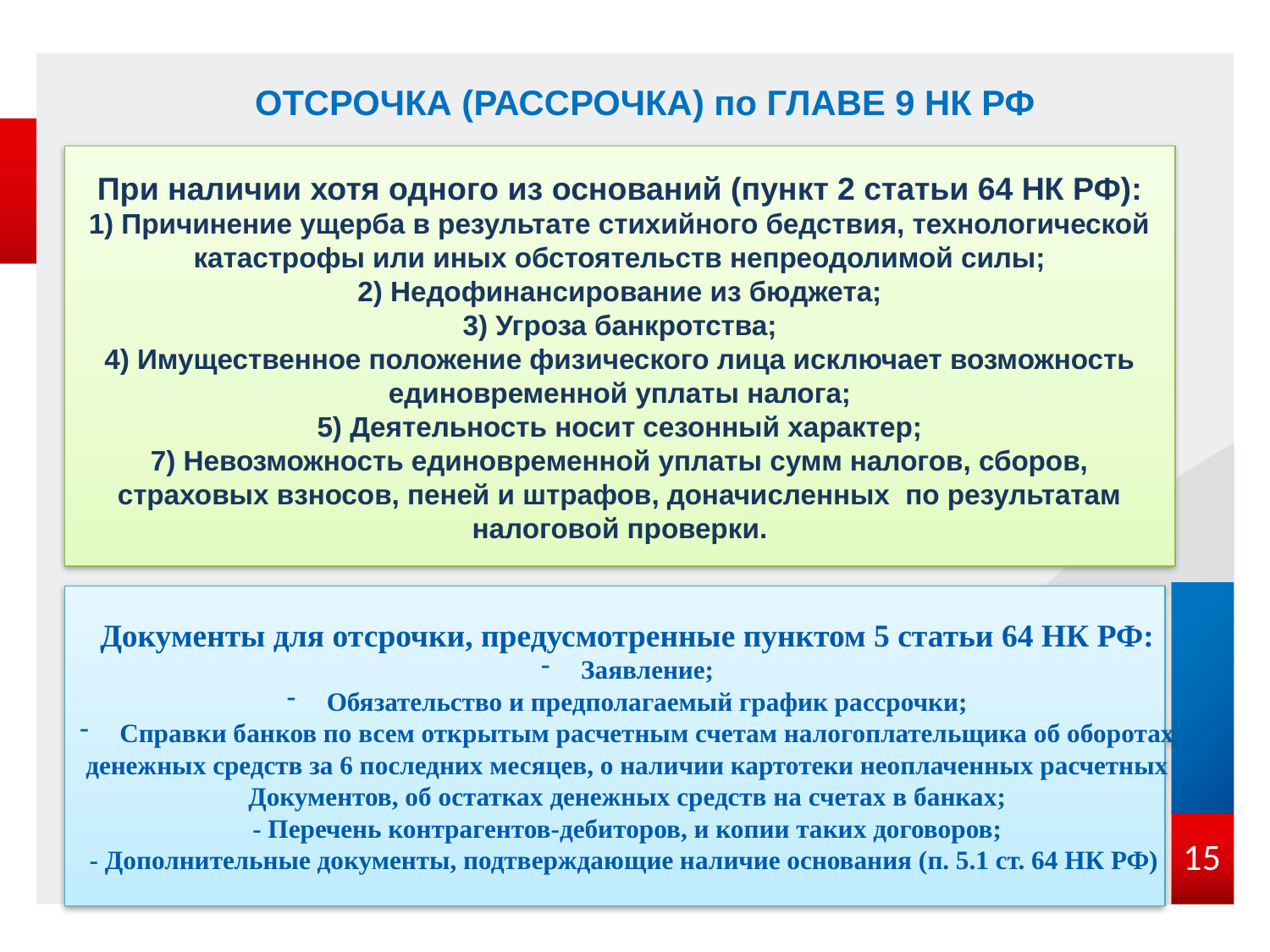

# ОТСРОЧКА (РАССРОЧКА) по ГЛАВЕ 9 НК РФ
При наличии хотя одного из оснований (пункт 2 статьи 64 НК РФ):
1) Причинение ущерба в результате стихийного бедствия, технологической катастрофы или иных обстоятельств непреодолимой силы;
2) Недофинансирование из бюджета;
3) Угроза банкротства;
4) Имущественное положение физического лица исключает возможность единовременной уплаты налога;
5) Деятельность носит сезонный характер;
7) Невозможность единовременной уплаты сумм налогов, сборов, страховых взносов, пеней и штрафов, доначисленных  по результатам налоговой проверки.

Документы для отсрочки, предусмотренные пунктом 5 статьи 64 НК РФ:
Заявление;
Обязательство и предполагаемый график рассрочки;
Справки банков по всем открытым расчетным счетам налогоплательщика об оборотах
 денежных средств за 6 последних месяцев, о наличии картотеки неоплаченных расчетных
Документов, об остатках денежных средств на счетах в банках;
- Перечень контрагентов-дебиторов, и копии таких договоров;
- Дополнительные документы, подтверждающие наличие основания (п. 5.1 ст. 64 НК РФ)

15